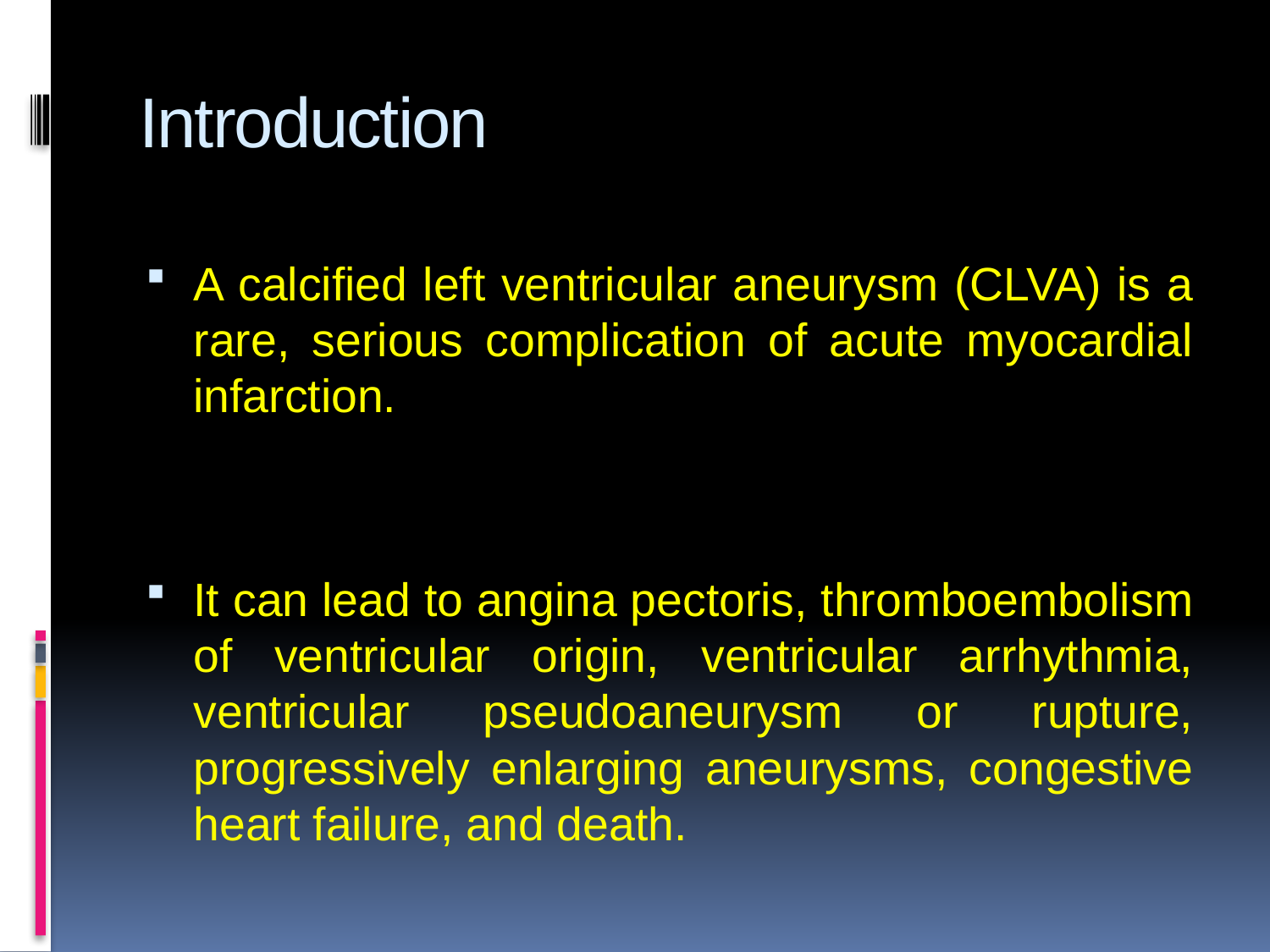

# Introduction
A calcified left ventricular aneurysm (CLVA) is a rare, serious complication of acute myocardial infarction.

It can lead to angina pectoris, thromboembolism of ventricular origin, ventricular arrhythmia, ventricular pseudoaneurysm or rupture, progressively enlarging aneurysms, congestive heart failure, and death.